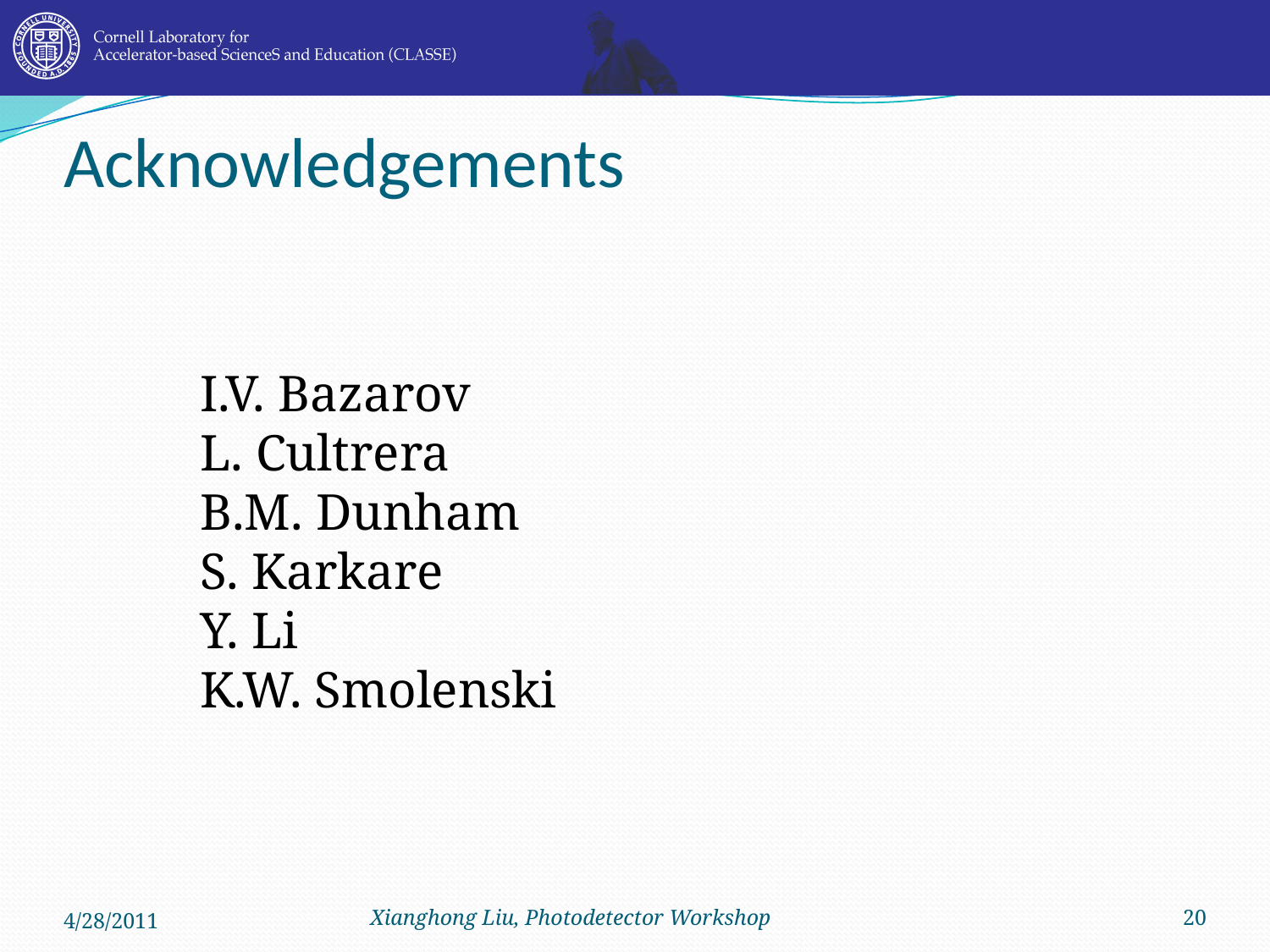

# Acknowledgements
I.V. Bazarov
L. Cultrera
B.M. Dunham
S. Karkare
Y. Li
K.W. Smolenski

4/28/2011
Xianghong Liu, Photodetector Workshop
20